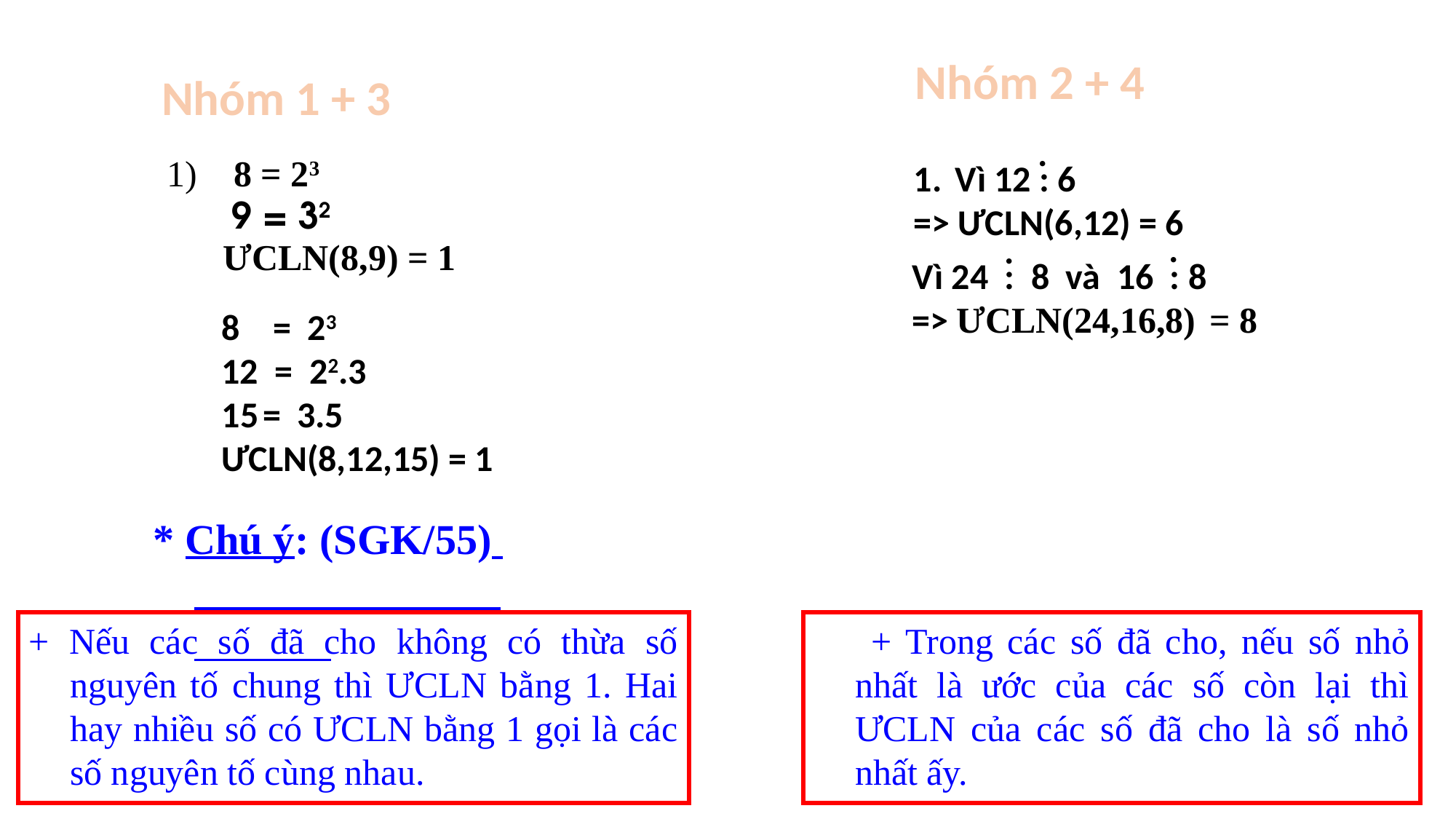

Nhóm 2 + 4
Nhóm 1 + 3
.
Vì 12 : 6
=> ƯCLN(6,12) = 6
1)    8 = 23
 9 = 32
.
.
Vì 24  :  8  và  16  : 8
=> ƯCLN(24,16,8)  = 8
ƯCLN(8,9) = 1
8    =  23
12  =  22.3
=  3.5
ƯCLN(8,12,15) = 1
* Chú ý: (SGK/55)
    + Trong các số đã cho, nếu số nhỏ nhất là ước của các số còn lại thì ƯCLN của các số đã cho là số nhỏ nhất ấy.
+ Nếu các số đã cho không có thừa số nguyên tố chung thì ƯCLN bằng 1. Hai hay nhiều số có ƯCLN bằng 1 gọi là các số nguyên tố cùng nhau.